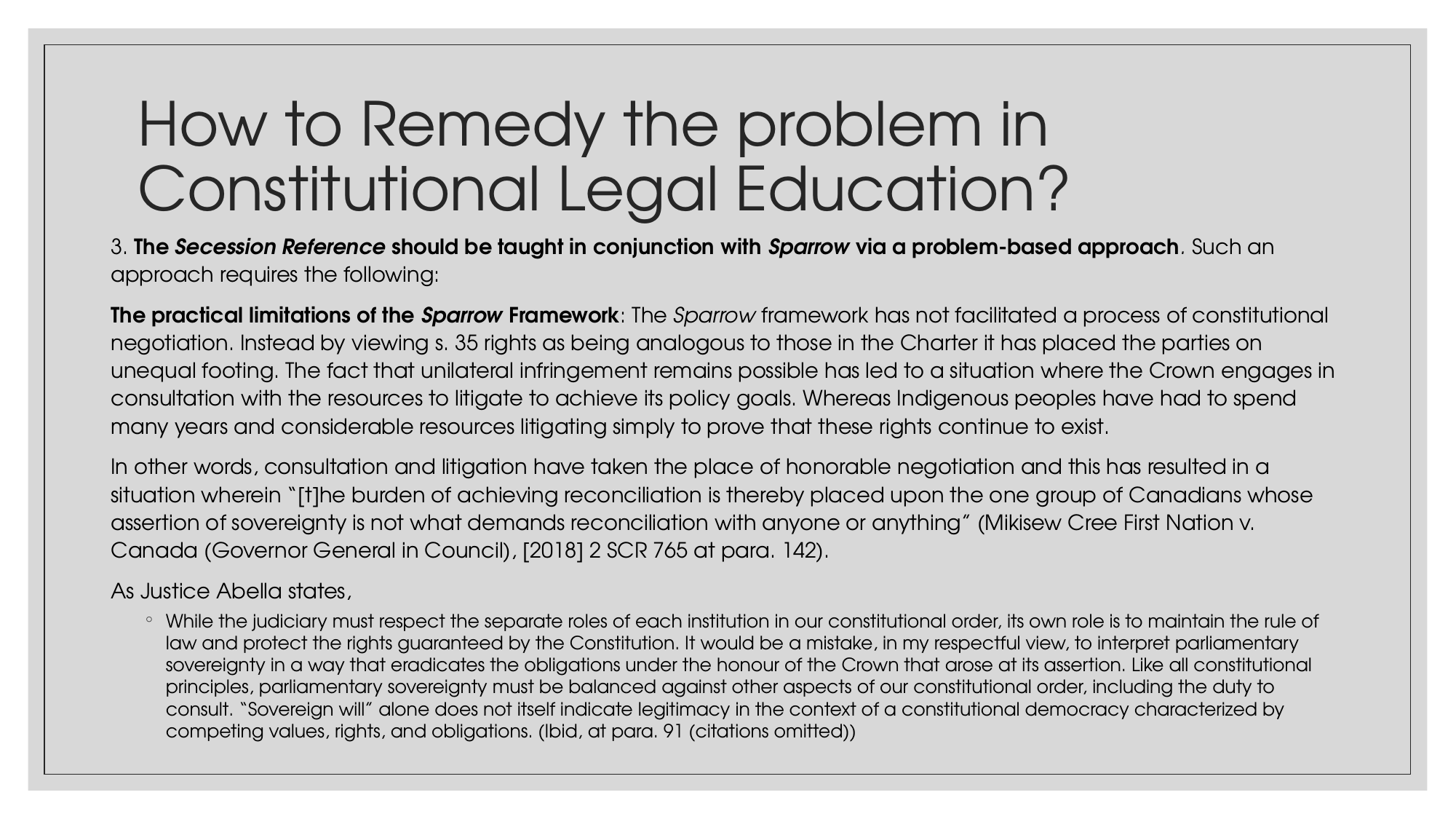

# How to Remedy the problem in Constitutional Legal Education?
3. The Secession Reference should be taught in conjunction with Sparrow via a problem-based approach. Such an approach requires the following:
The practical limitations of the Sparrow Framework: The Sparrow framework has not facilitated a process of constitutional negotiation. Instead by viewing s. 35 rights as being analogous to those in the Charter it has placed the parties on unequal footing. The fact that unilateral infringement remains possible has led to a situation where the Crown engages in consultation with the resources to litigate to achieve its policy goals. Whereas Indigenous peoples have had to spend many years and considerable resources litigating simply to prove that these rights continue to exist.
In other words, consultation and litigation have taken the place of honorable negotiation and this has resulted in a situation wherein “[t]he burden of achieving reconciliation is thereby placed upon the one group of Canadians whose assertion of sovereignty is not what demands reconciliation with anyone or anything” (Mikisew Cree First Nation v. Canada (Governor General in Council), [2018] 2 SCR 765 at para. 142).
As Justice Abella states,
While the judiciary must respect the separate roles of each institution in our constitutional order, its own role is to maintain the rule of law and protect the rights guaranteed by the Constitution. It would be a mistake, in my respectful view, to interpret parliamentary sovereignty in a way that eradicates the obligations under the honour of the Crown that arose at its assertion. Like all constitutional principles, parliamentary sovereignty must be balanced against other aspects of our constitutional order, including the duty to consult. “Sovereign will” alone does not itself indicate legitimacy in the context of a constitutional democracy characterized by competing values, rights, and obligations. (Ibid, at para. 91 (citations omitted))